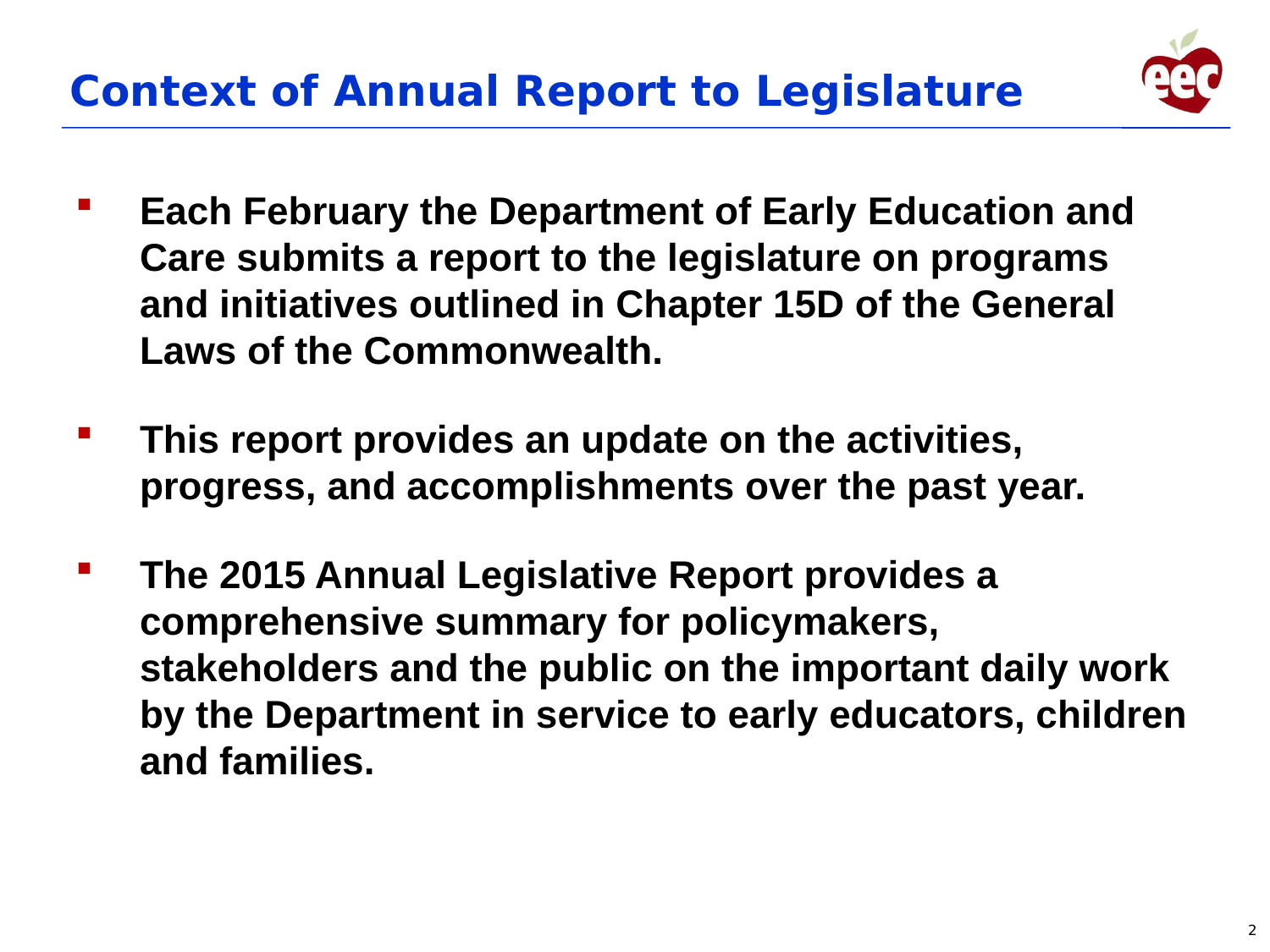

# Context of Annual Report to Legislature
Each February the Department of Early Education and Care submits a report to the legislature on programs and initiatives outlined in Chapter 15D of the General Laws of the Commonwealth.
This report provides an update on the activities, progress, and accomplishments over the past year.
The 2015 Annual Legislative Report provides a comprehensive summary for policymakers, stakeholders and the public on the important daily work by the Department in service to early educators, children and families.

2